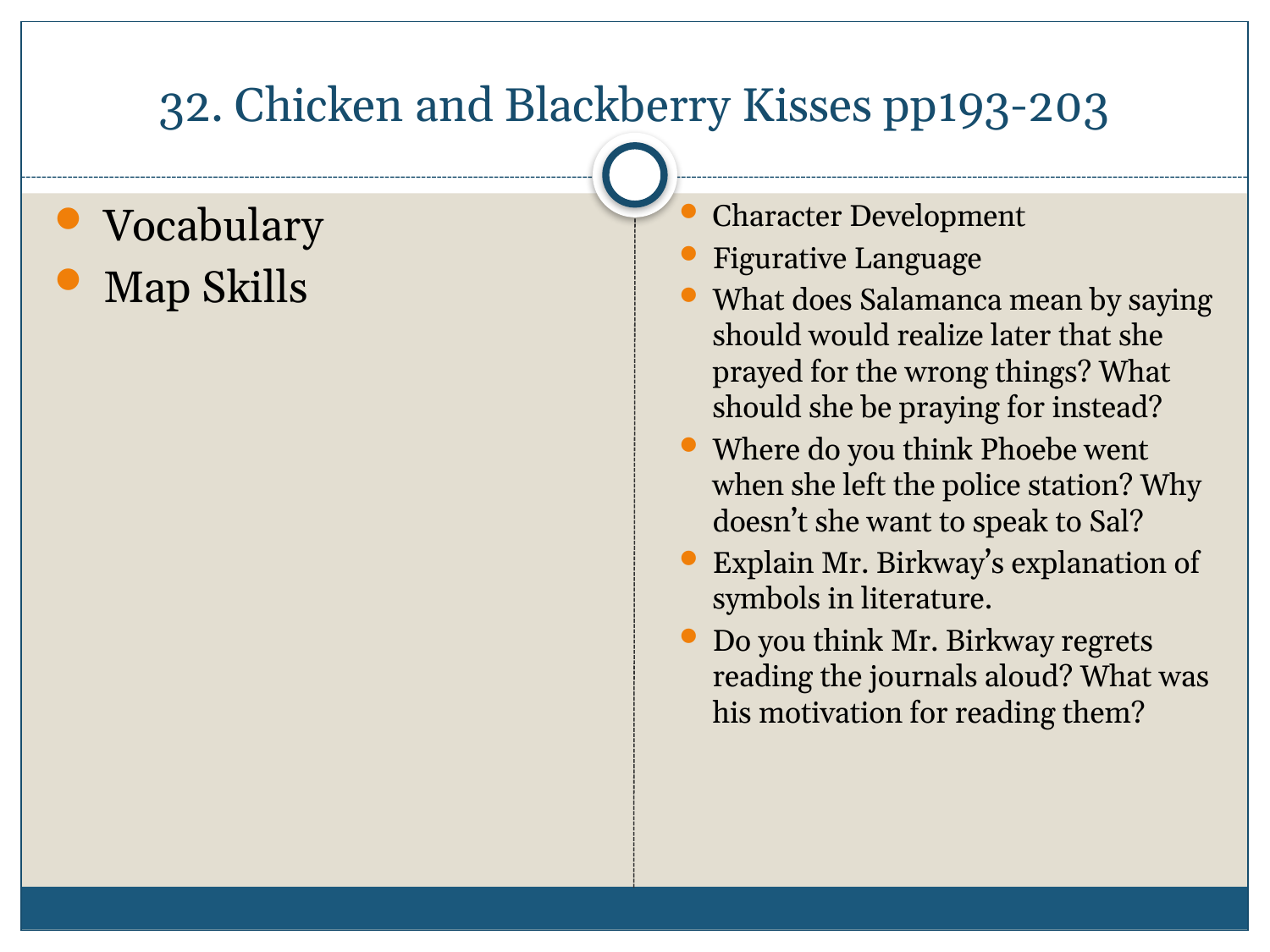

# 32. Chicken and Blackberry Kisses pp193-203
Vocabulary
Map Skills

Character Development
Figurative Language
What does Salamanca mean by saying should would realize later that she prayed for the wrong things? What should she be praying for instead?
Where do you think Phoebe went when she left the police station? Why doesn’t she want to speak to Sal?
Explain Mr. Birkway’s explanation of symbols in literature.
Do you think Mr. Birkway regrets reading the journals aloud? What was his motivation for reading them?